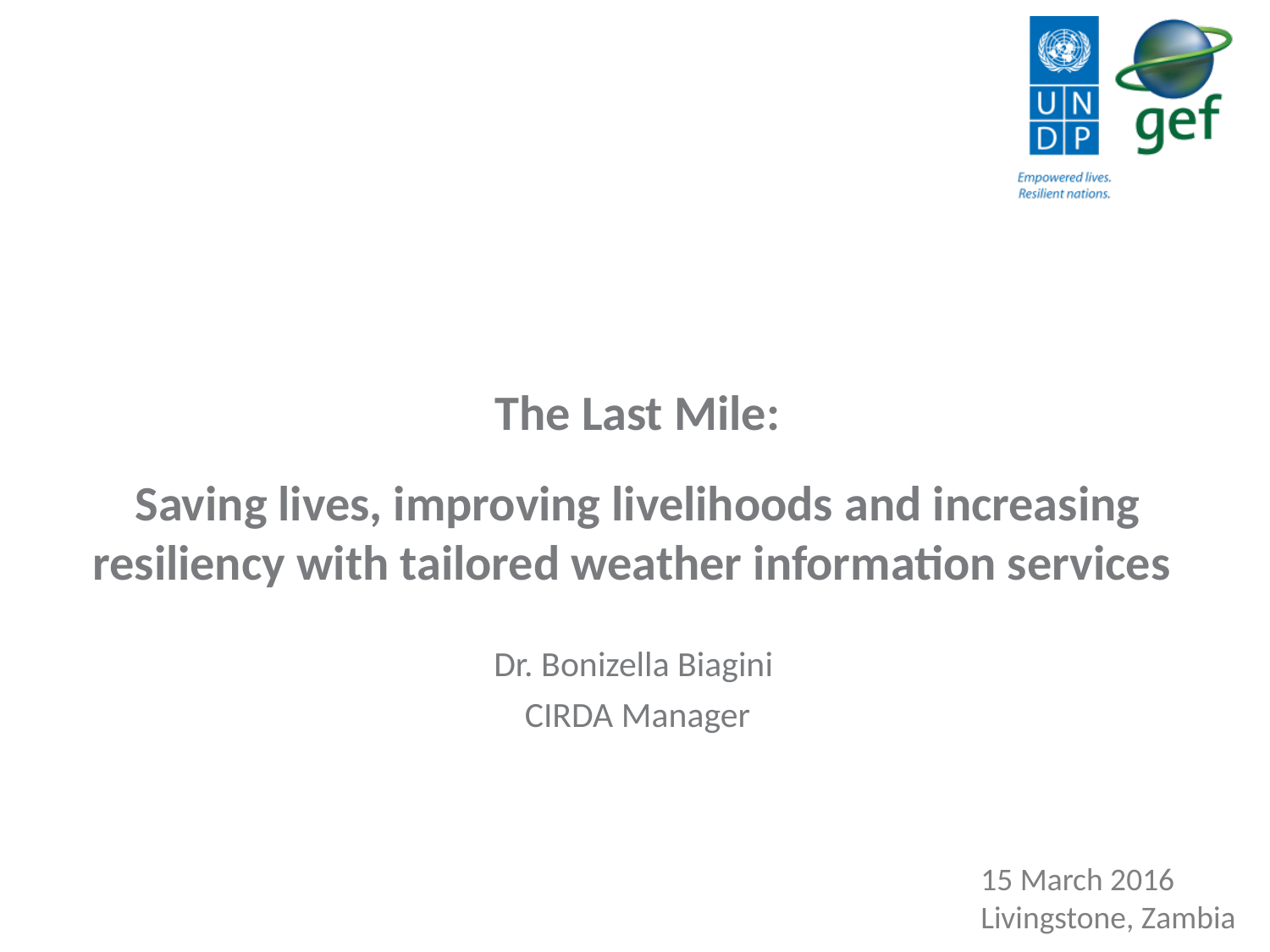

The Last Mile:

Saving lives, improving livelihoods and increasing resiliency with tailored weather information services

Dr. Bonizella Biagini
CIRDA Manager

15 March 2016
Livingstone, Zambia